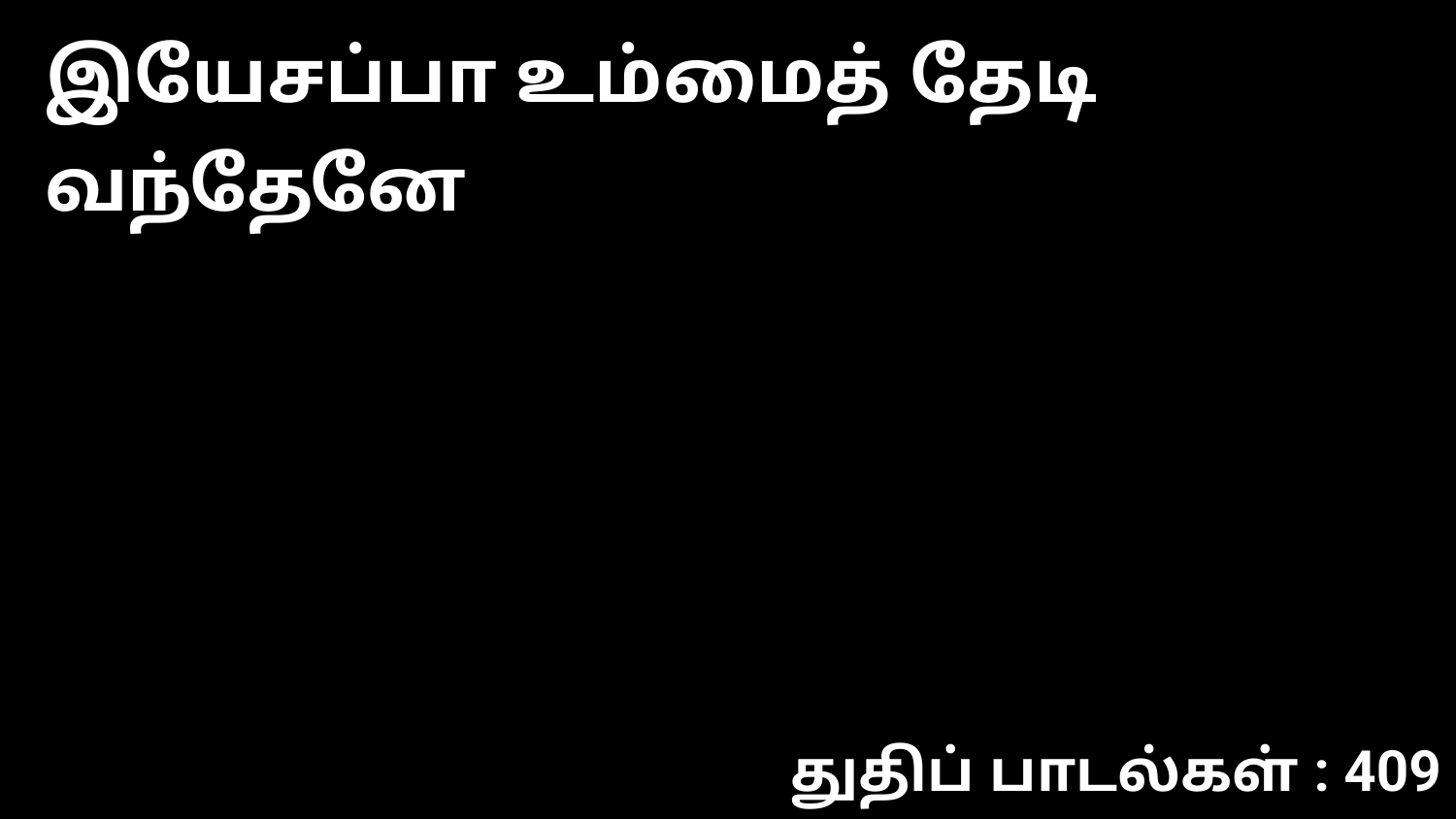

இயேசப்பா உம்மைத் தேடி வந்தேனே
துதிப் பாடல்கள் : 409